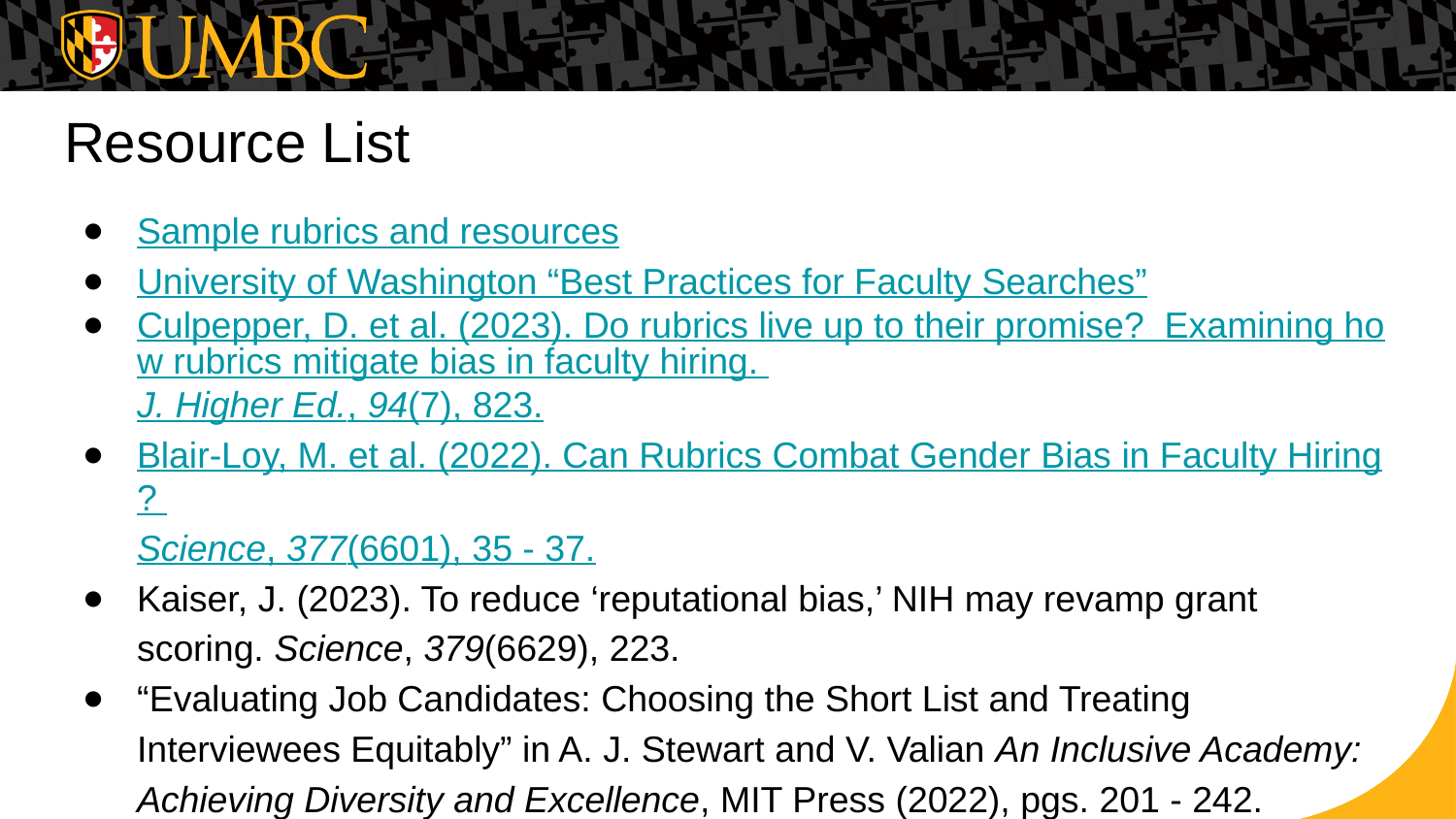

# Resource List
Sample rubrics and resources
University of Washington “Best Practices for Faculty Searches”
Culpepper, D. et al. (2023). Do rubrics live up to their promise?  Examining how rubrics mitigate bias in faculty hiring. J. Higher Ed., 94(7), 823.
Blair-Loy, M. et al. (2022). Can Rubrics Combat Gender Bias in Faculty Hiring? Science, 377(6601), 35 - 37.
Kaiser, J. (2023). To reduce ‘reputational bias,’ NIH may revamp grant scoring. Science, 379(6629), 223.
“Evaluating Job Candidates: Choosing the Short List and Treating Interviewees Equitably” in A. J. Stewart and V. Valian An Inclusive Academy: Achieving Diversity and Excellence, MIT Press (2022), pgs. 201 - 242.